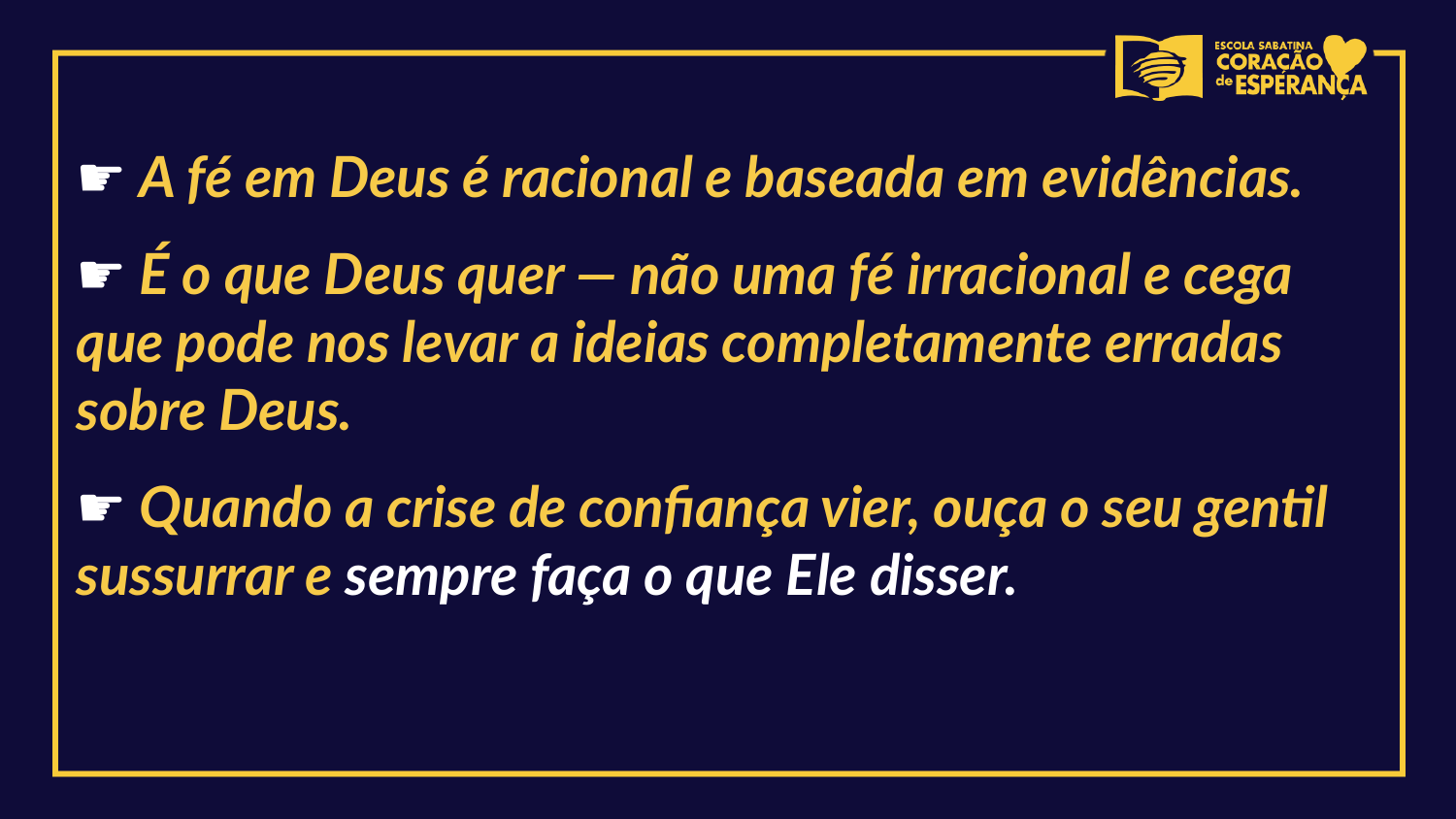

☛ A fé em Deus é racional e baseada em evidências.

☛ É o que Deus quer — não uma fé irracional e cega que pode nos levar a ideias completamente erradas sobre Deus.

☛ Quando a crise de confiança vier, ouça o seu gentil sussurrar e sempre faça o que Ele disser.